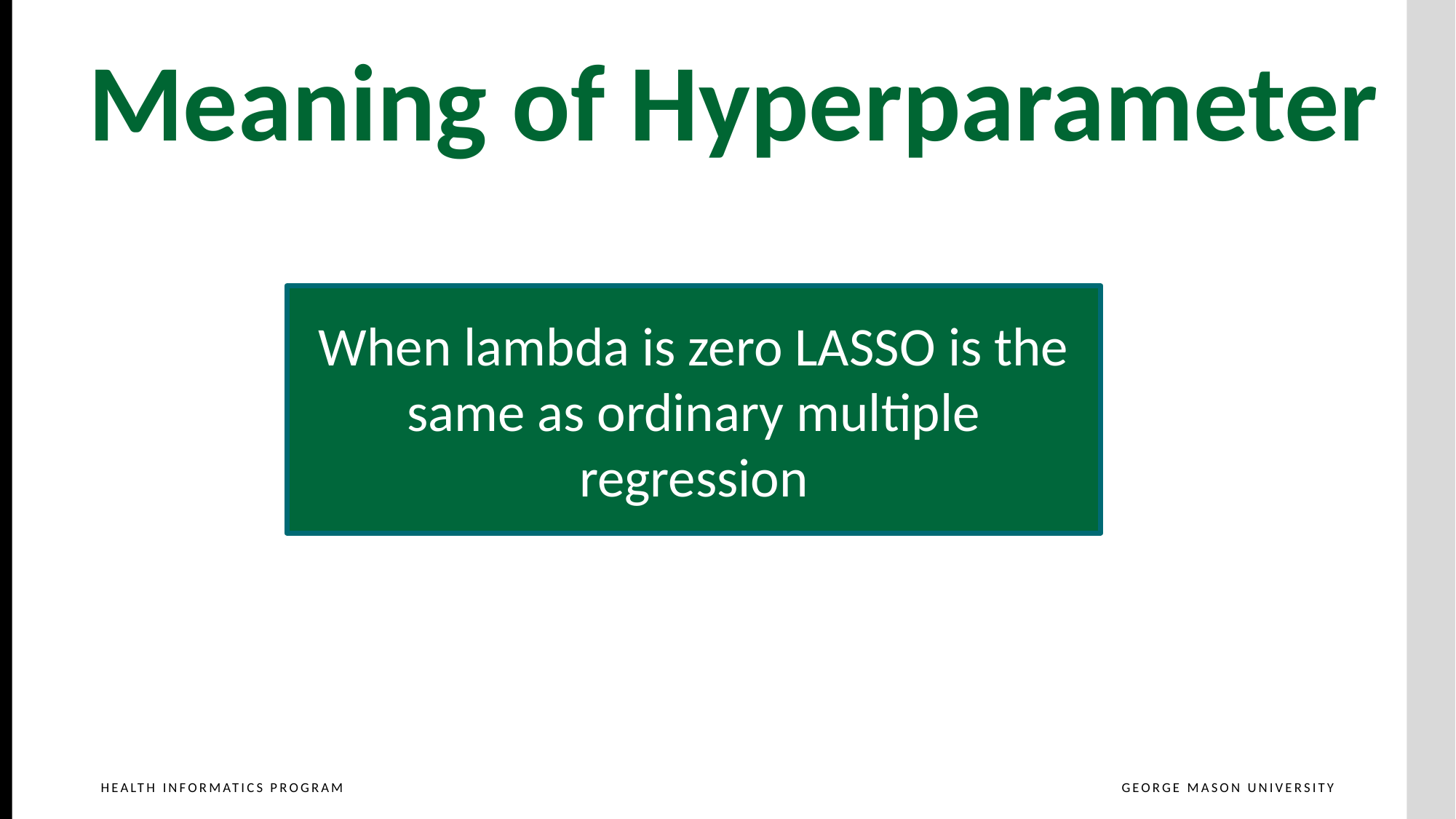

Meaning of Hyperparameter
When lambda is zero LASSO is the same as ordinary multiple regression